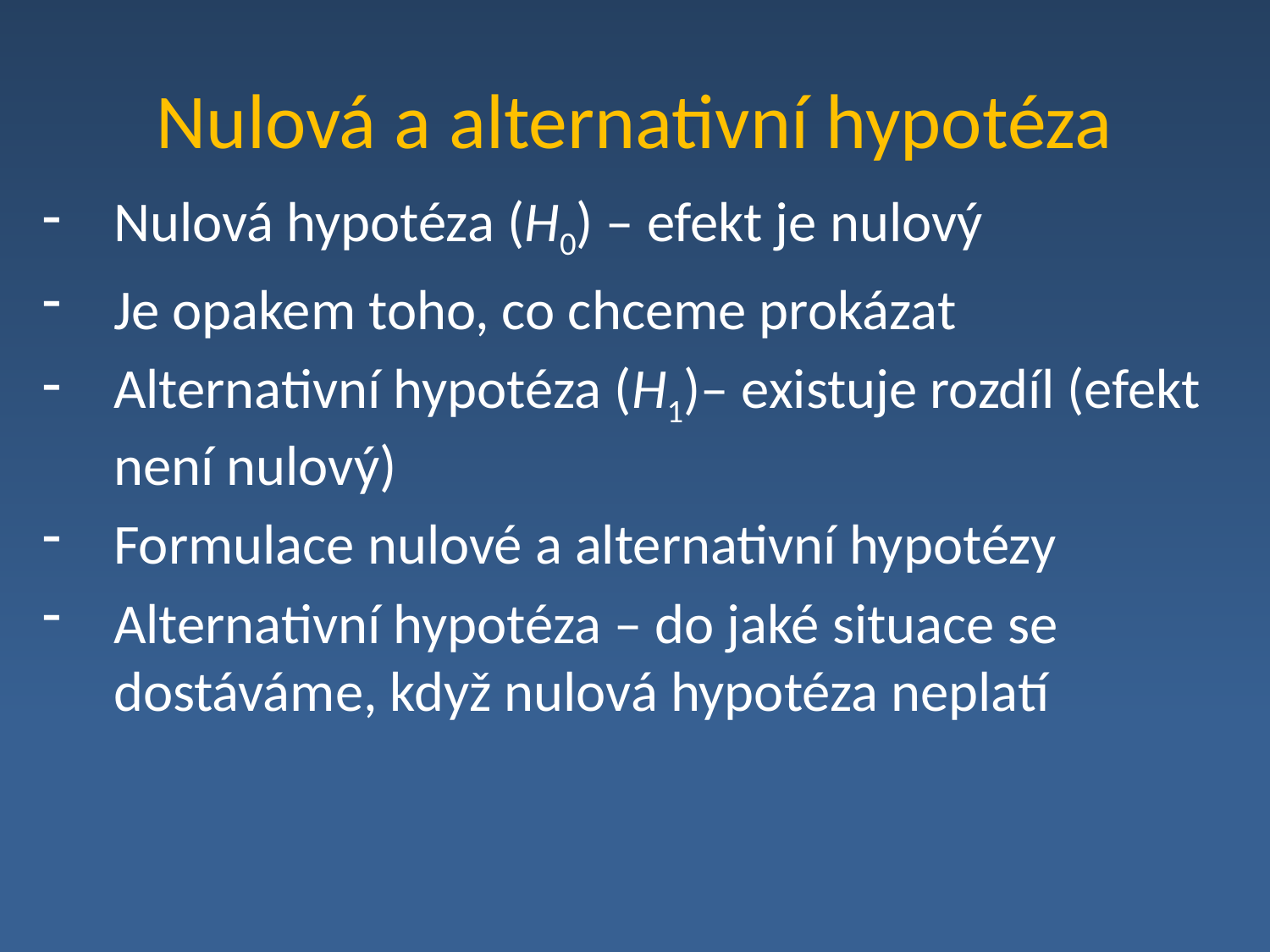

# Nulová a alternativní hypotéza
Nulová hypotéza (H0) – efekt je nulový
Je opakem toho, co chceme prokázat
Alternativní hypotéza (H1)– existuje rozdíl (efekt není nulový)
Formulace nulové a alternativní hypotézy
Alternativní hypotéza – do jaké situace se dostáváme, když nulová hypotéza neplatí